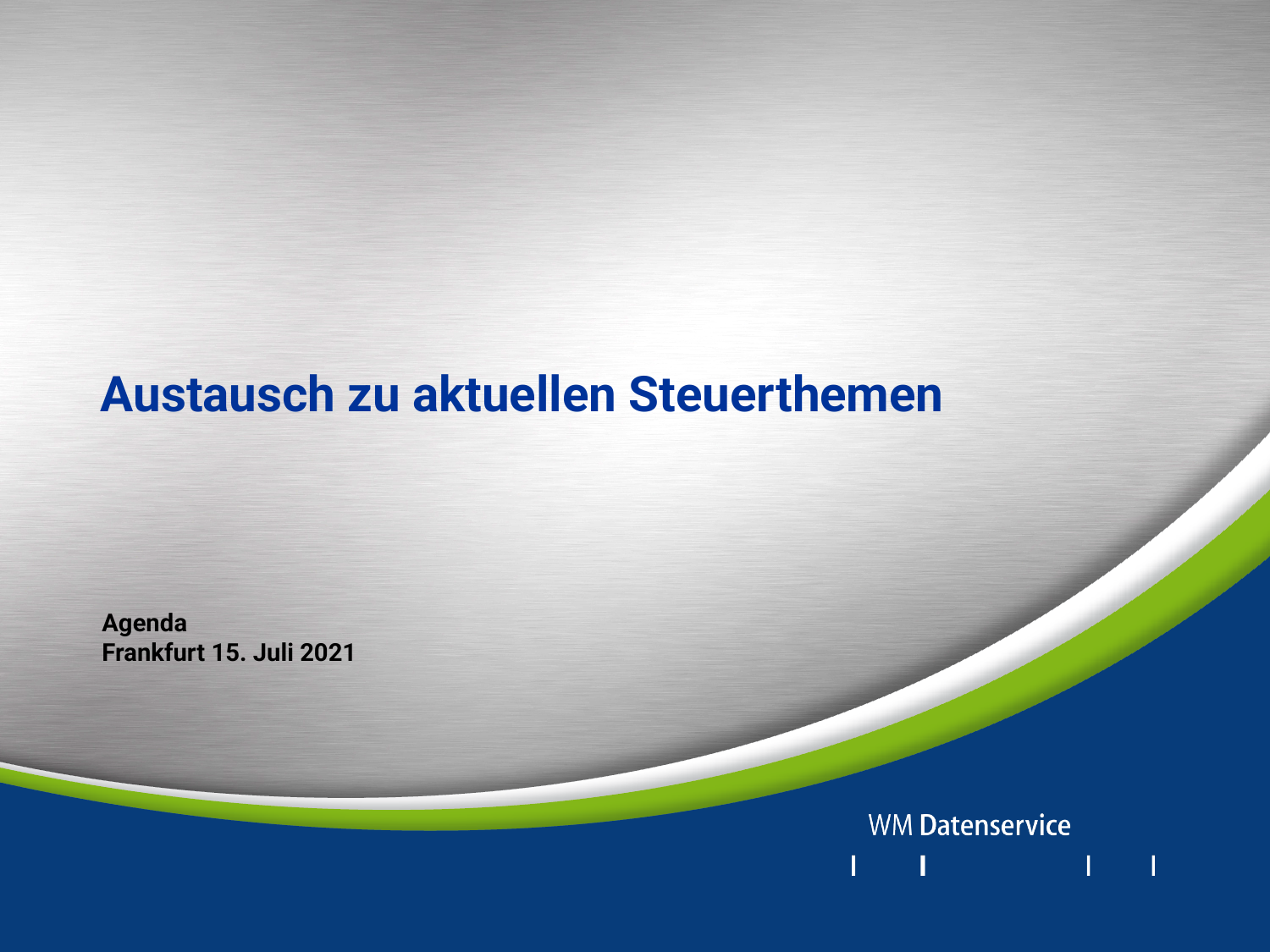

Austausch zu aktuellen Steuerthemen
Agenda
Frankfurt 15. Juli 2021